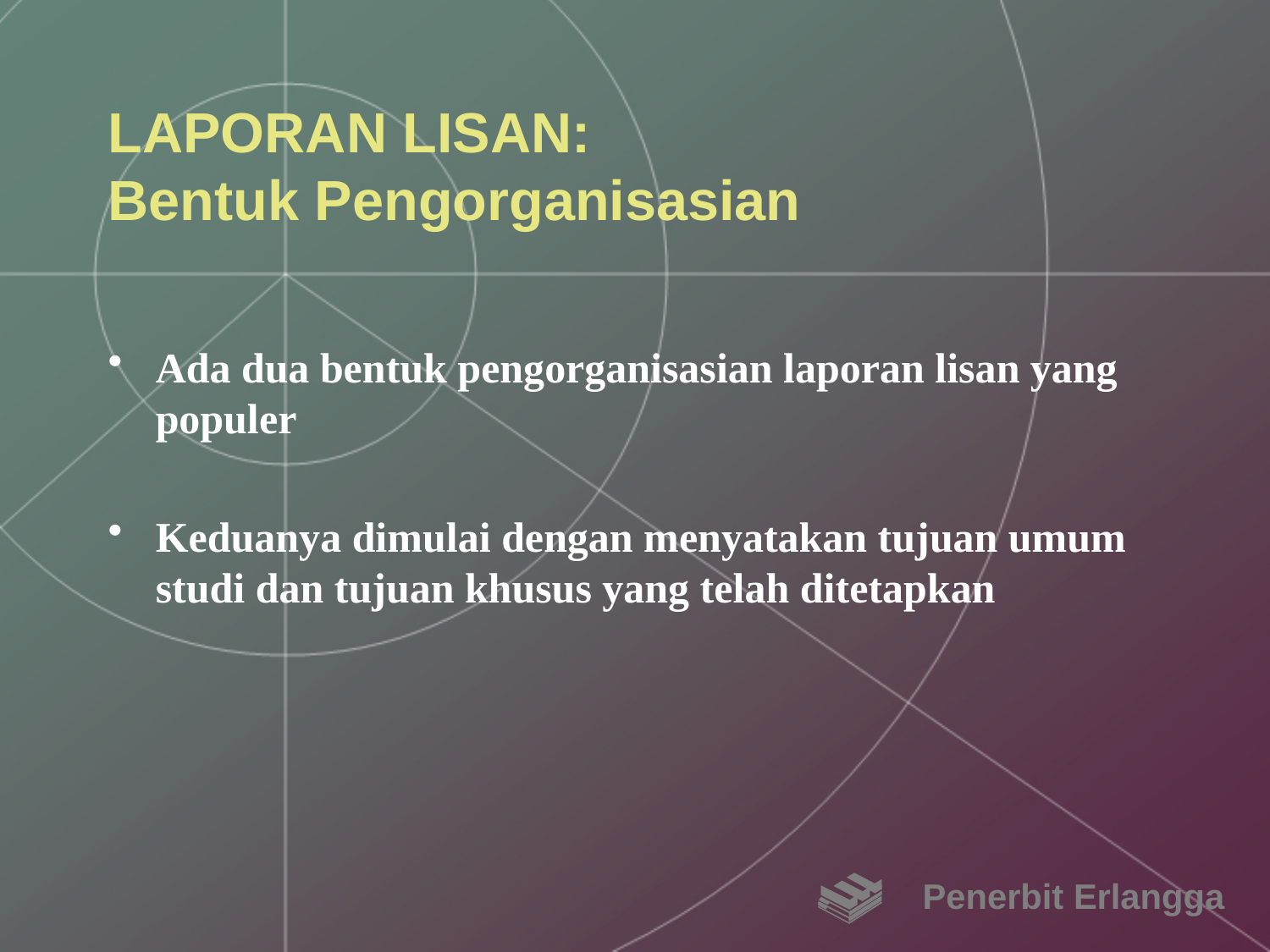

# LAPORAN LISAN: Bentuk Pengorganisasian

Ada dua bentuk pengorganisasian laporan lisan yang populer

Keduanya dimulai dengan menyatakan tujuan umum studi dan tujuan khusus yang telah ditetapkan
Penerbit Erlangga